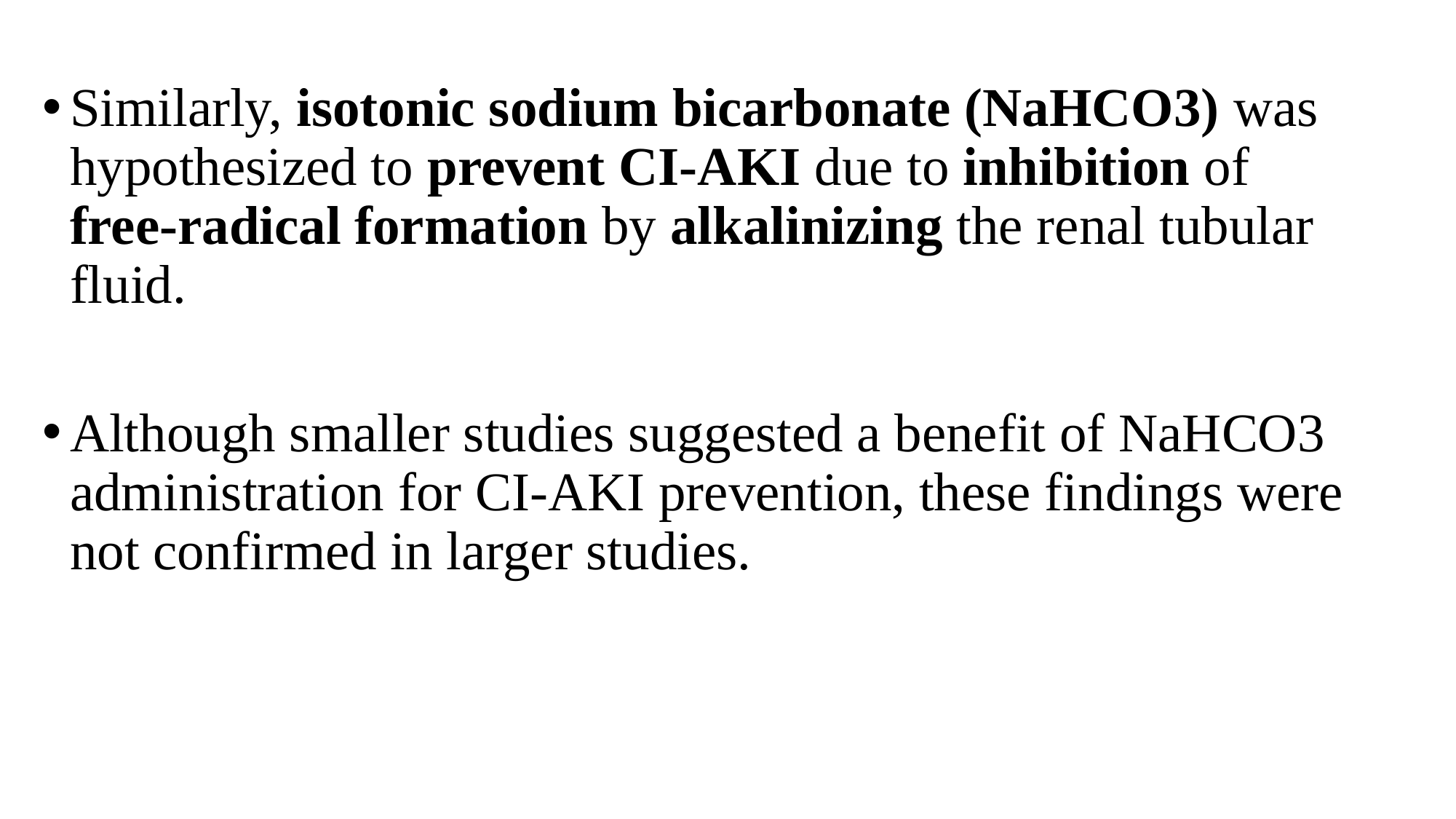

Similarly, isotonic sodium bicarbonate (NaHCO3) was hypothesized to prevent CI-AKI due to inhibition of free-radical formation by alkalinizing the renal tubular fluid.

Although smaller studies suggested a benefit of NaHCO3 administration for CI-AKI prevention, these findings were not confirmed in larger studies.